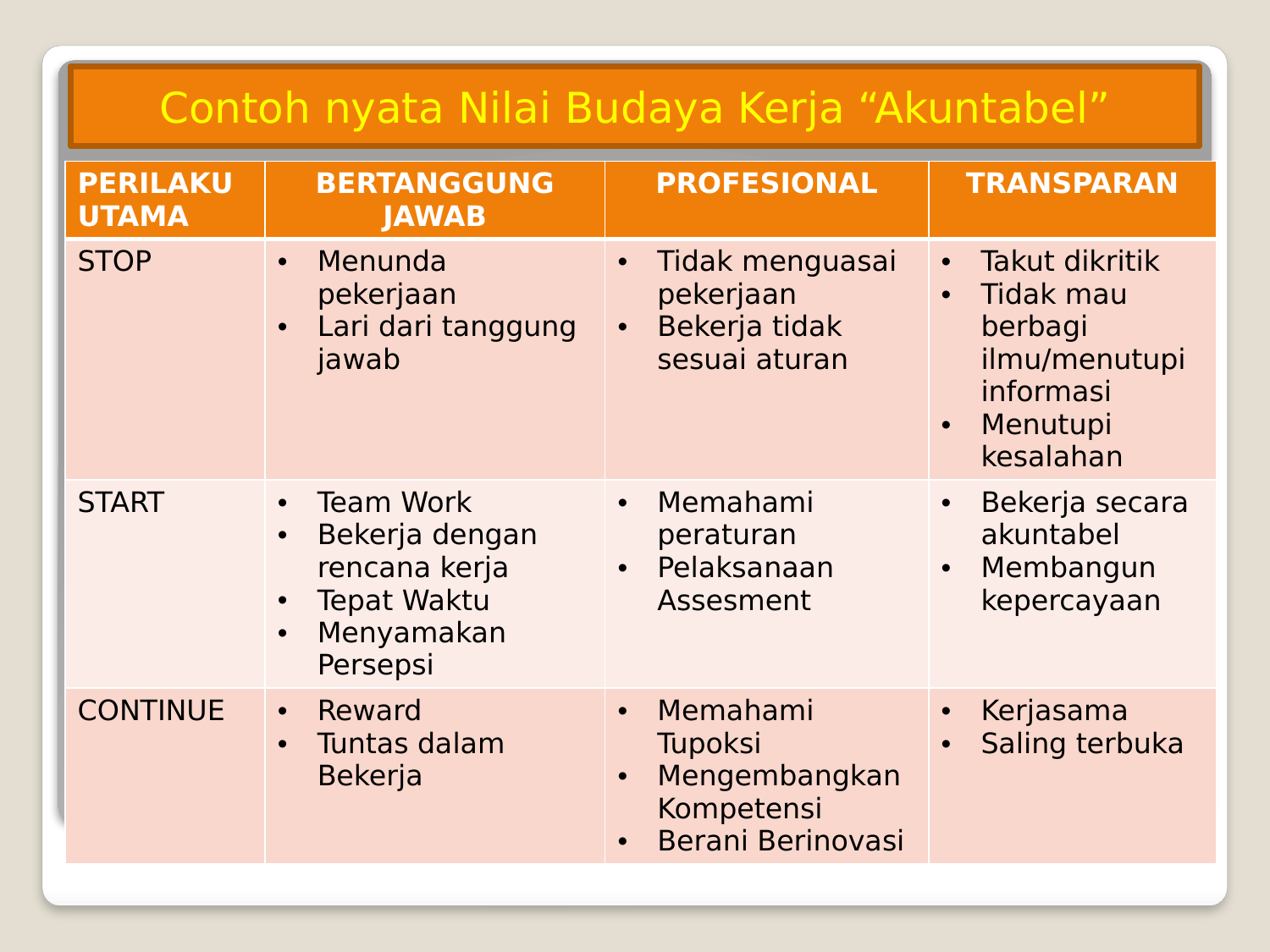

Contoh nyata Nilai Budaya Kerja “Akuntabel”
| PERILAKU UTAMA | BERTANGGUNG JAWAB | PROFESIONAL | TRANSPARAN |
| --- | --- | --- | --- |
| STOP | Menunda pekerjaan Lari dari tanggung jawab | Tidak menguasai pekerjaan Bekerja tidak sesuai aturan | Takut dikritik Tidak mau berbagi ilmu/menutupi informasi Menutupi kesalahan |
| START | Team Work Bekerja dengan rencana kerja Tepat Waktu Menyamakan Persepsi | Memahami peraturan Pelaksanaan Assesment | Bekerja secara akuntabel Membangun kepercayaan |
| CONTINUE | Reward Tuntas dalam Bekerja | Memahami Tupoksi Mengembangkan Kompetensi Berani Berinovasi | Kerjasama Saling terbuka |